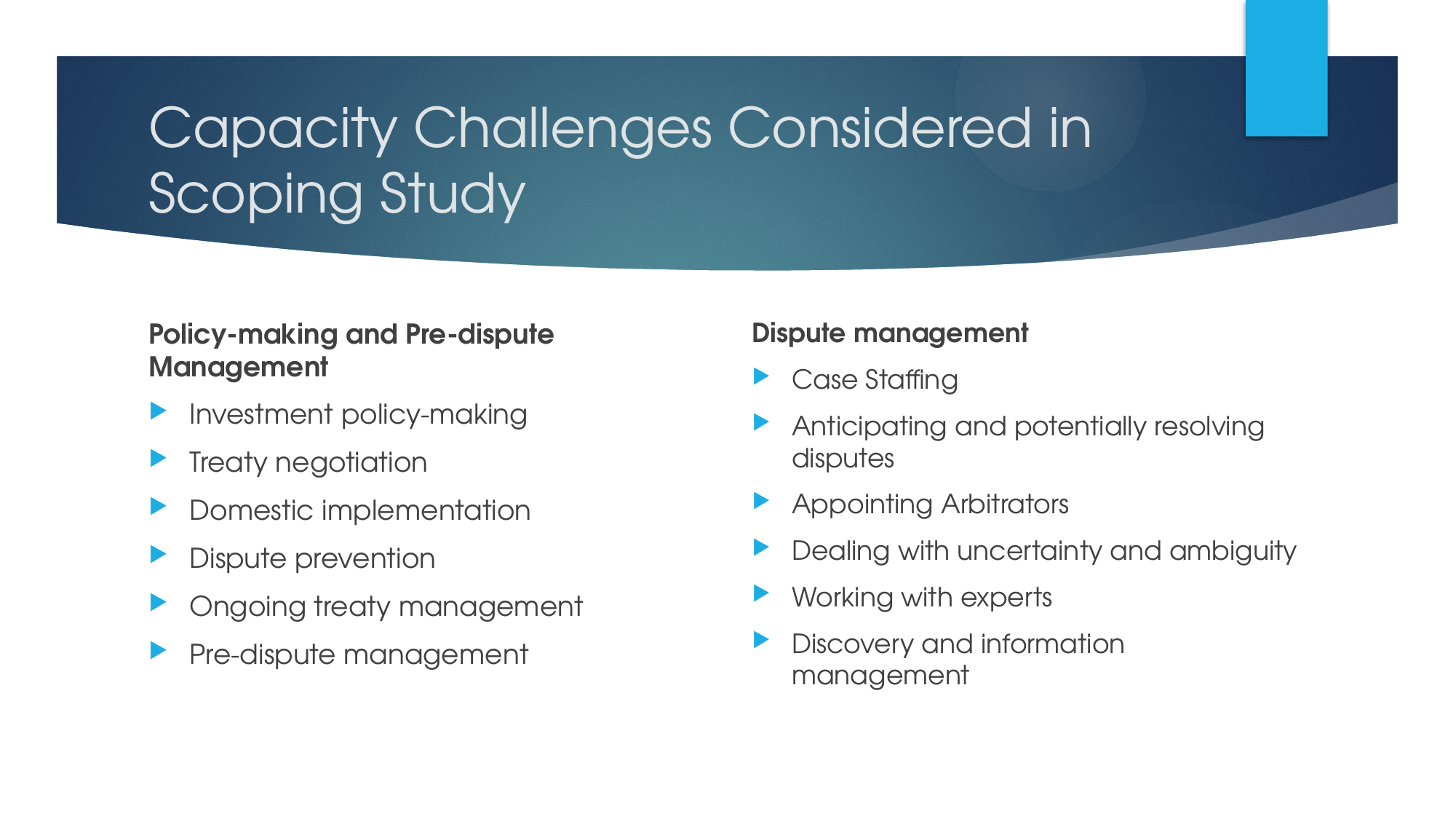

# Capacity Challenges Considered in Scoping Study
Policy-making and Pre-dispute Management
Investment policy-making
Treaty negotiation
Domestic implementation
Dispute prevention
Ongoing treaty management
Pre-dispute management
Dispute management
Case Staffing
Anticipating and potentially resolving disputes
Appointing Arbitrators
Dealing with uncertainty and ambiguity
Working with experts
Discovery and information management